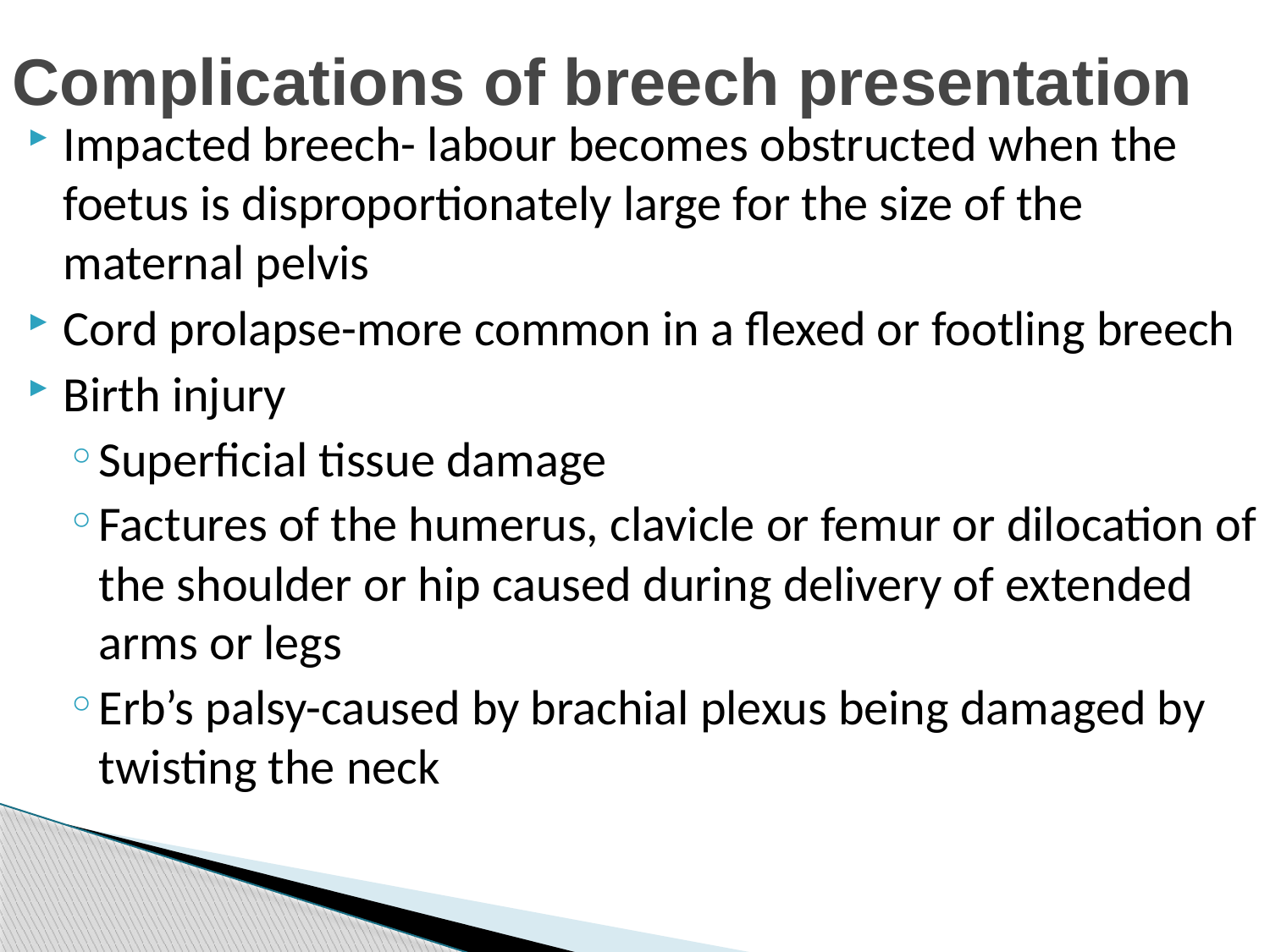

# Complications of breech presentation
Impacted breech- labour becomes obstructed when the foetus is disproportionately large for the size of the maternal pelvis
Cord prolapse-more common in a flexed or footling breech
Birth injury
Superficial tissue damage
Factures of the humerus, clavicle or femur or dilocation of the shoulder or hip caused during delivery of extended arms or legs
Erb’s palsy-caused by brachial plexus being damaged by twisting the neck